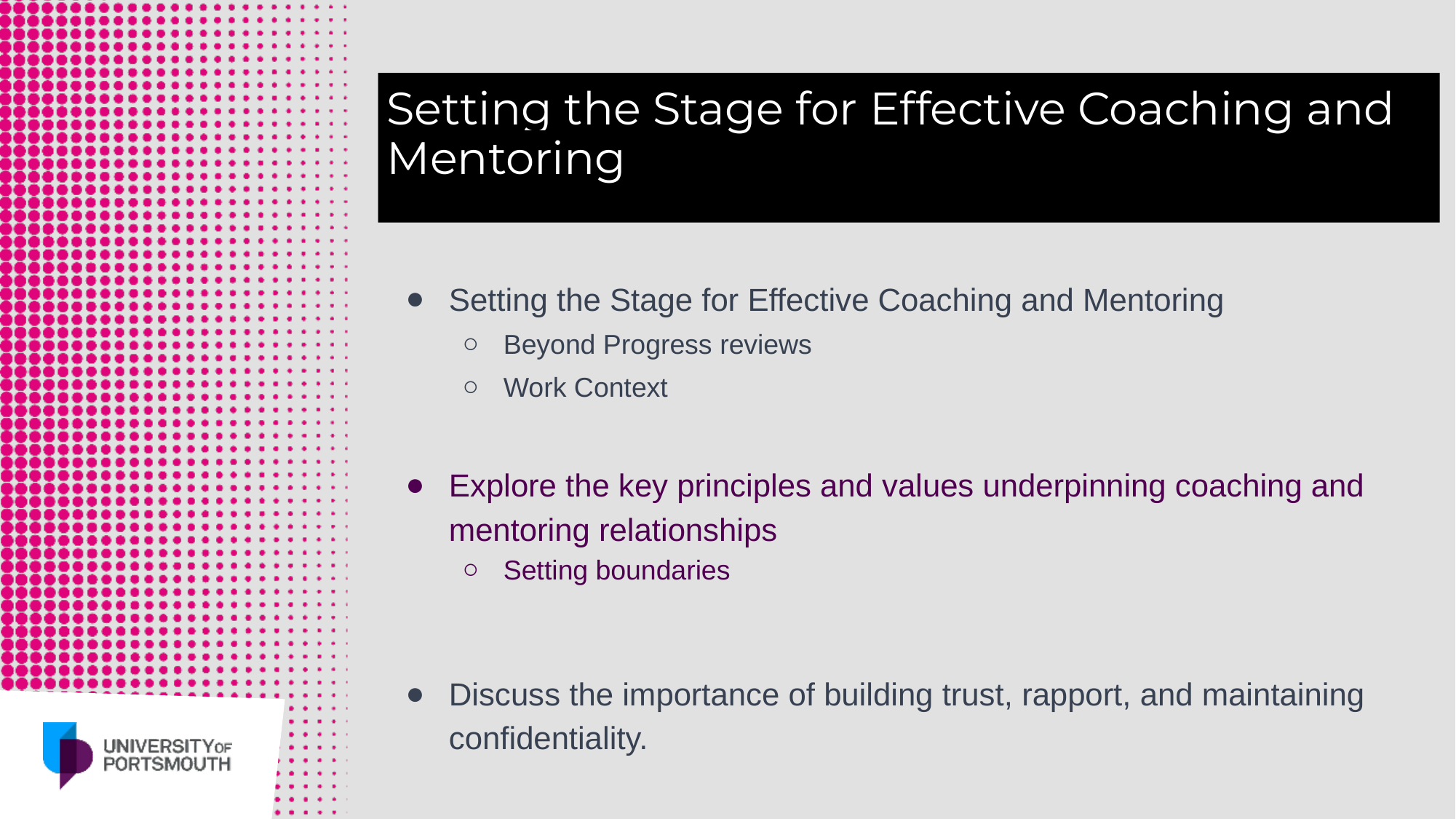

# Setting the Stage for Effective Coaching and Mentoring
Setting the Stage for Effective Coaching and Mentoring
Beyond Progress reviews
Work Context

Explore the key principles and values underpinning coaching and mentoring relationships
Setting boundaries

Discuss the importance of building trust, rapport, and maintaining confidentiality.